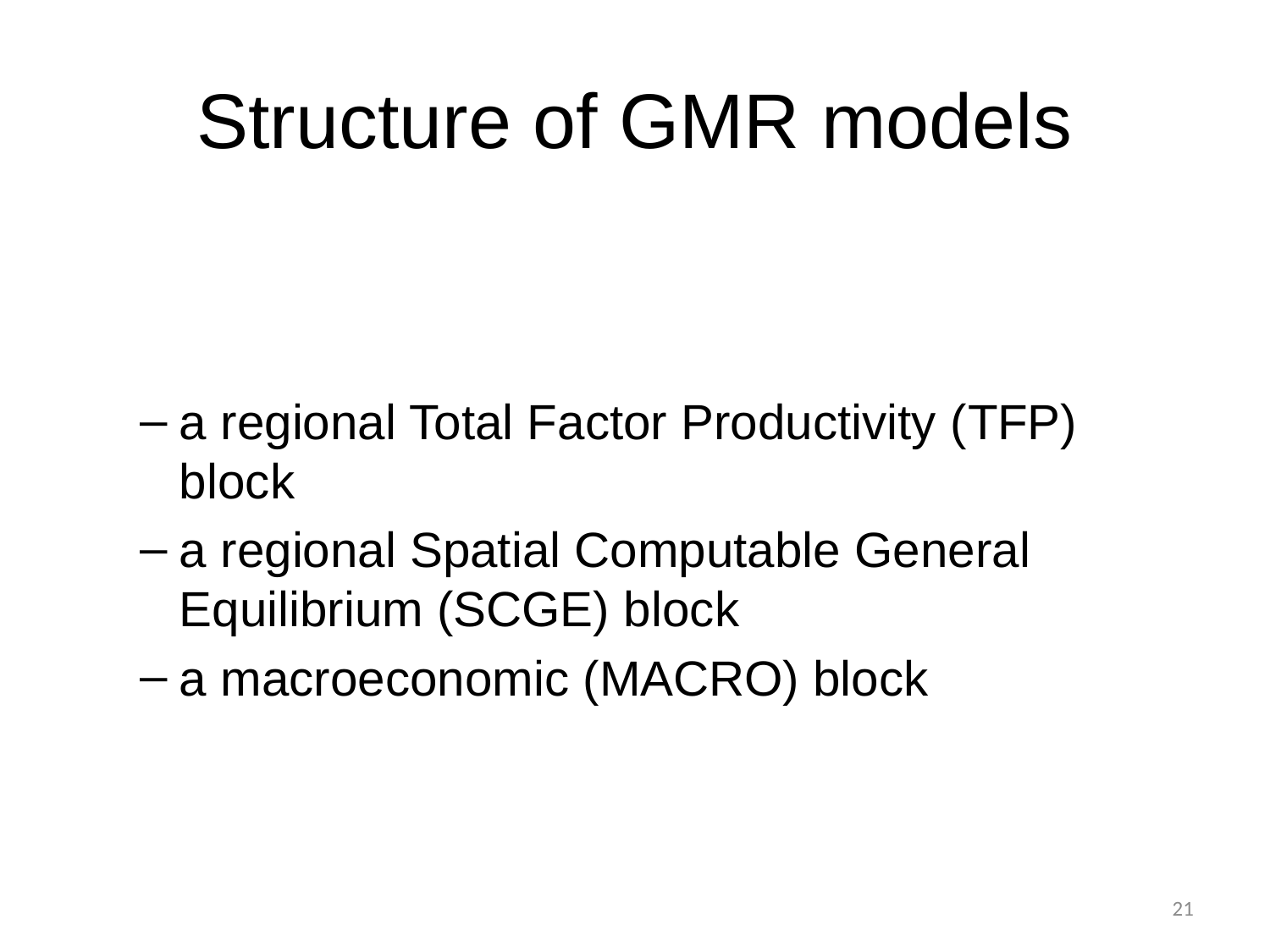

# Structure of GMR models

a regional Total Factor Productivity (TFP) block
a regional Spatial Computable General Equilibrium (SCGE) block
a macroeconomic (MACRO) block
21